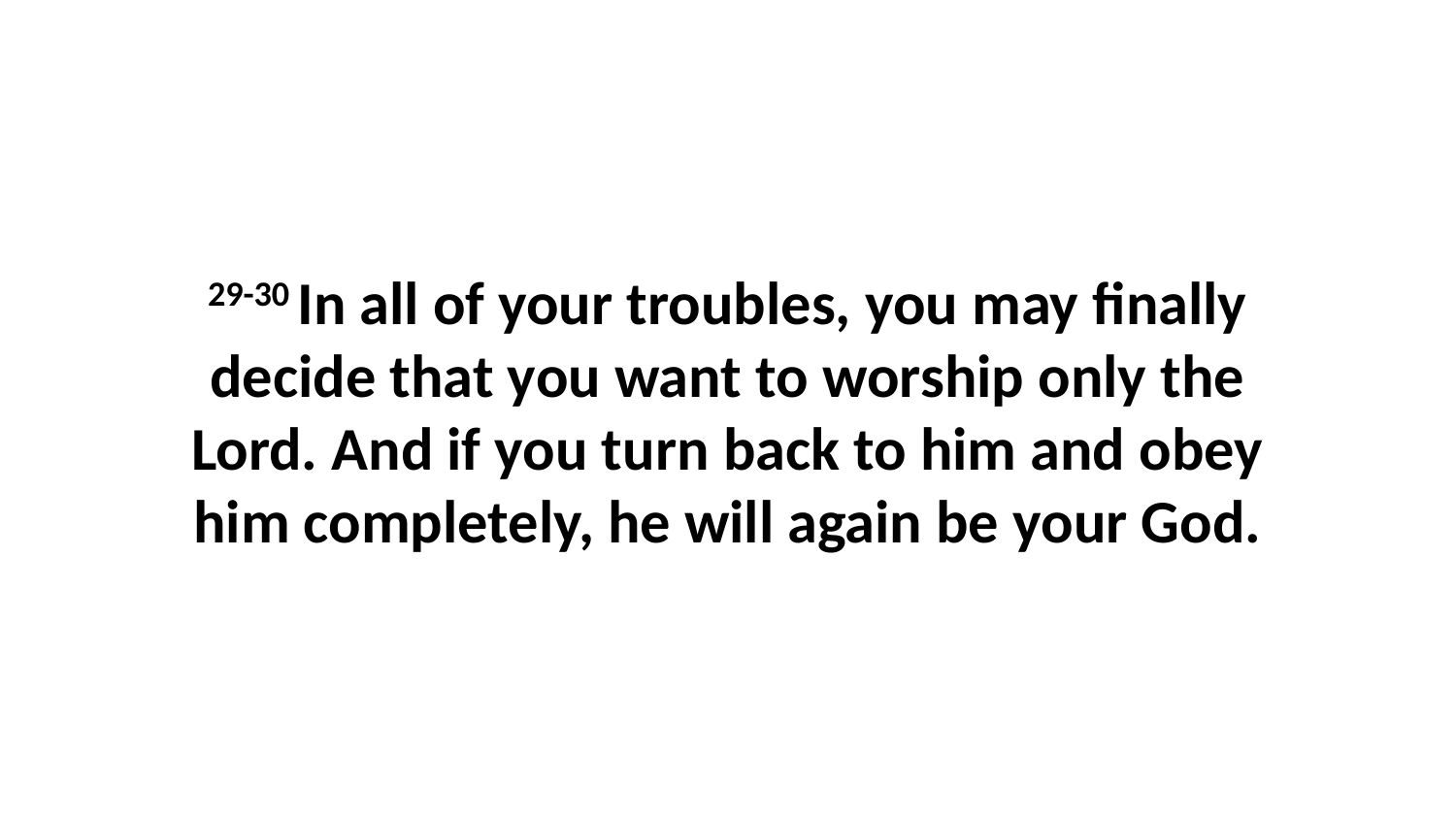

29-30 In all of your troubles, you may finally decide that you want to worship only the Lord. And if you turn back to him and obey him completely, he will again be your God.